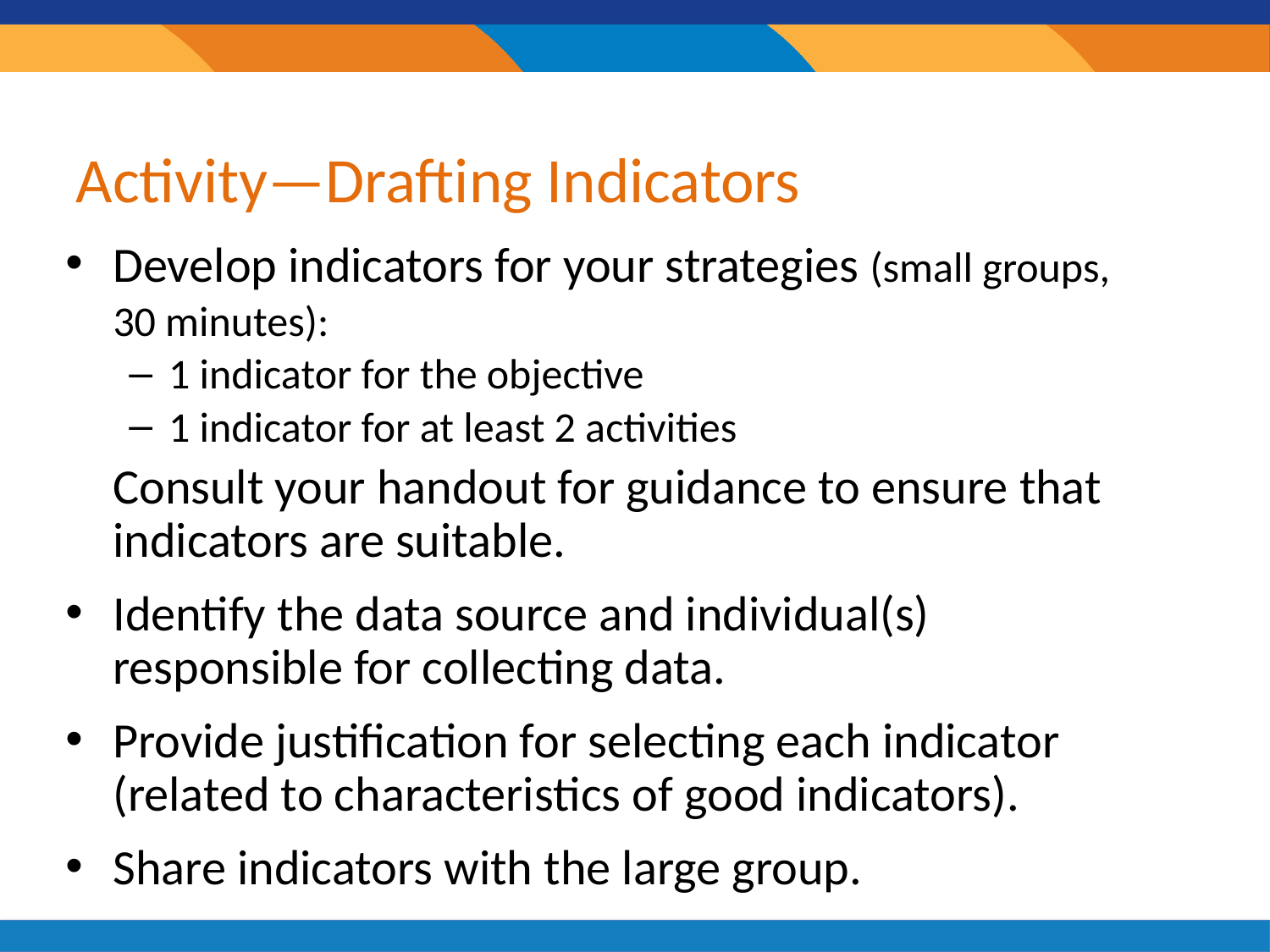

# Activity—Drafting Indicators
Develop indicators for your strategies (small groups, 30 minutes):
1 indicator for the objective
1 indicator for at least 2 activities
Consult your handout for guidance to ensure that indicators are suitable.
Identify the data source and individual(s) responsible for collecting data.
Provide justification for selecting each indicator (related to characteristics of good indicators).
Share indicators with the large group.